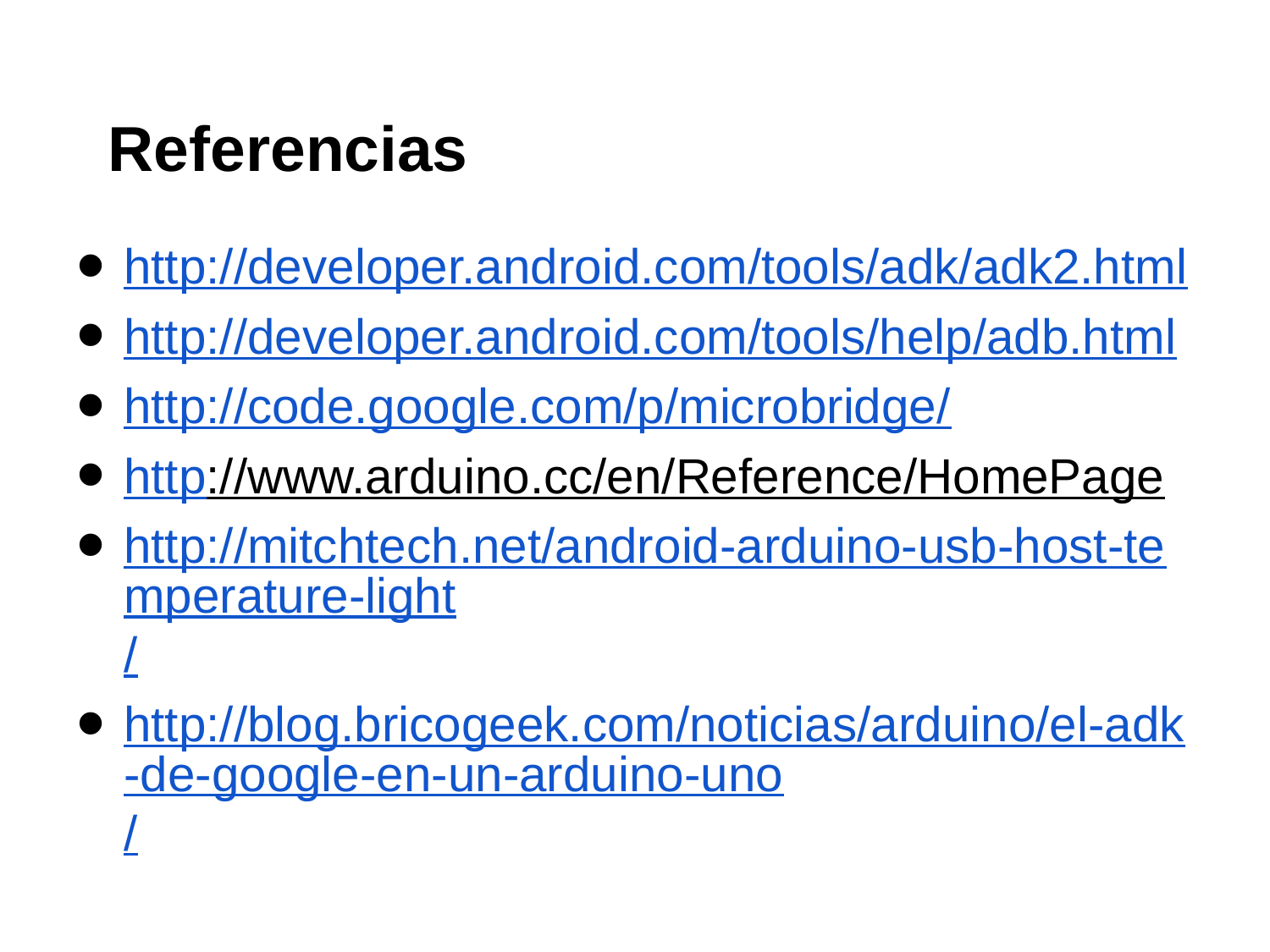

# Referencias
http://developer.android.com/tools/adk/adk2.html
http://developer.android.com/tools/help/adb.html
http://code.google.com/p/microbridge/
http://www.arduino.cc/en/Reference/HomePage
http://mitchtech.net/android-arduino-usb-host-temperature-light/
http://blog.bricogeek.com/noticias/arduino/el-adk-de-google-en-un-arduino-uno/